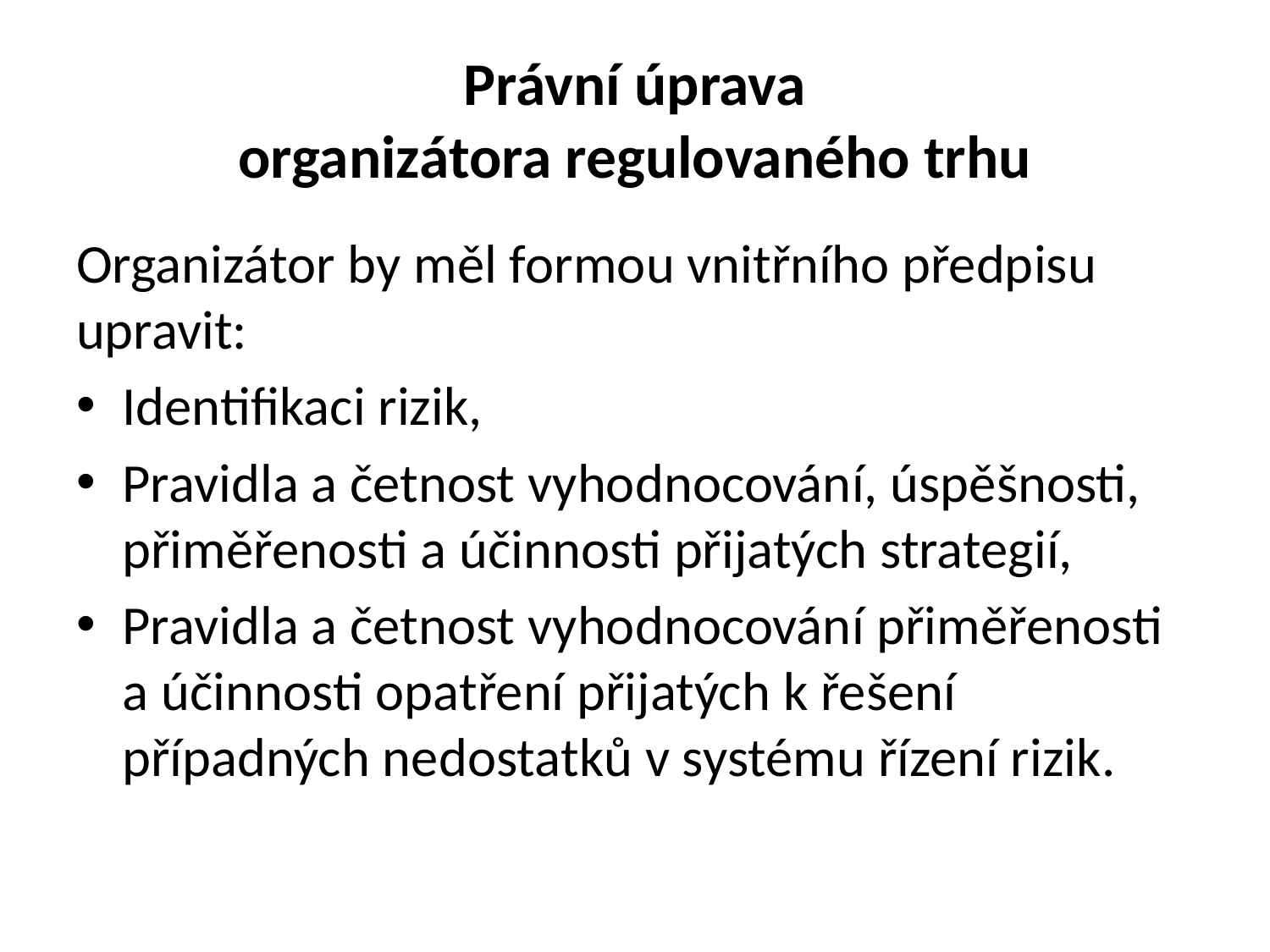

# Právní úprava organizátora regulovaného trhu
Organizátor by měl formou vnitřního předpisu upravit:
Identifikaci rizik,
Pravidla a četnost vyhodnocování, úspěšnosti, přiměřenosti a účinnosti přijatých strategií,
Pravidla a četnost vyhodnocování přiměřenosti a účinnosti opatření přijatých k řešení případných nedostatků v systému řízení rizik.